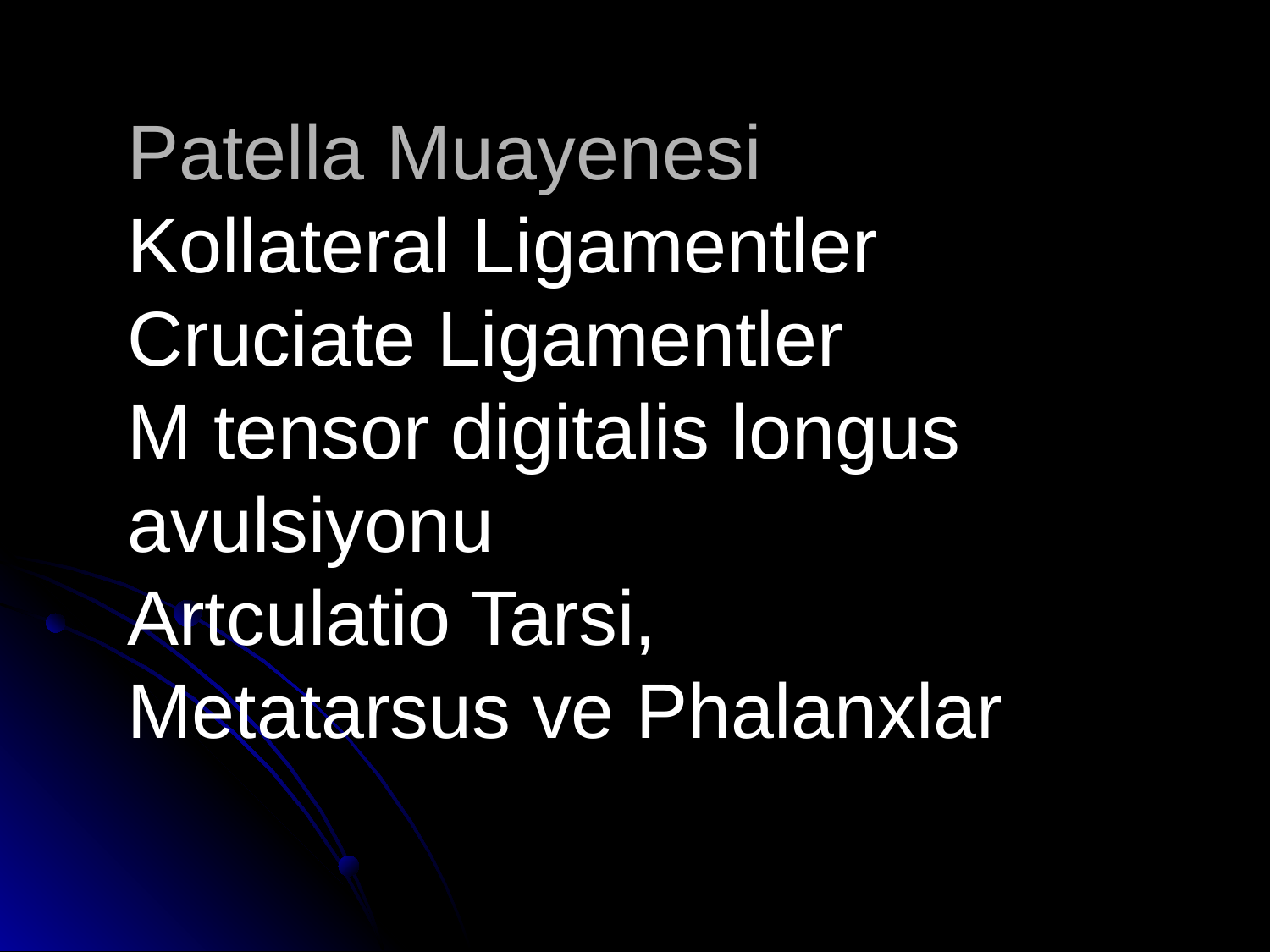

Patella Muayenesi
Kollateral Ligamentler
Cruciate Ligamentler
M tensor digitalis longus avulsiyonu
Artculatio Tarsi, Metatarsus ve Phalanxlar